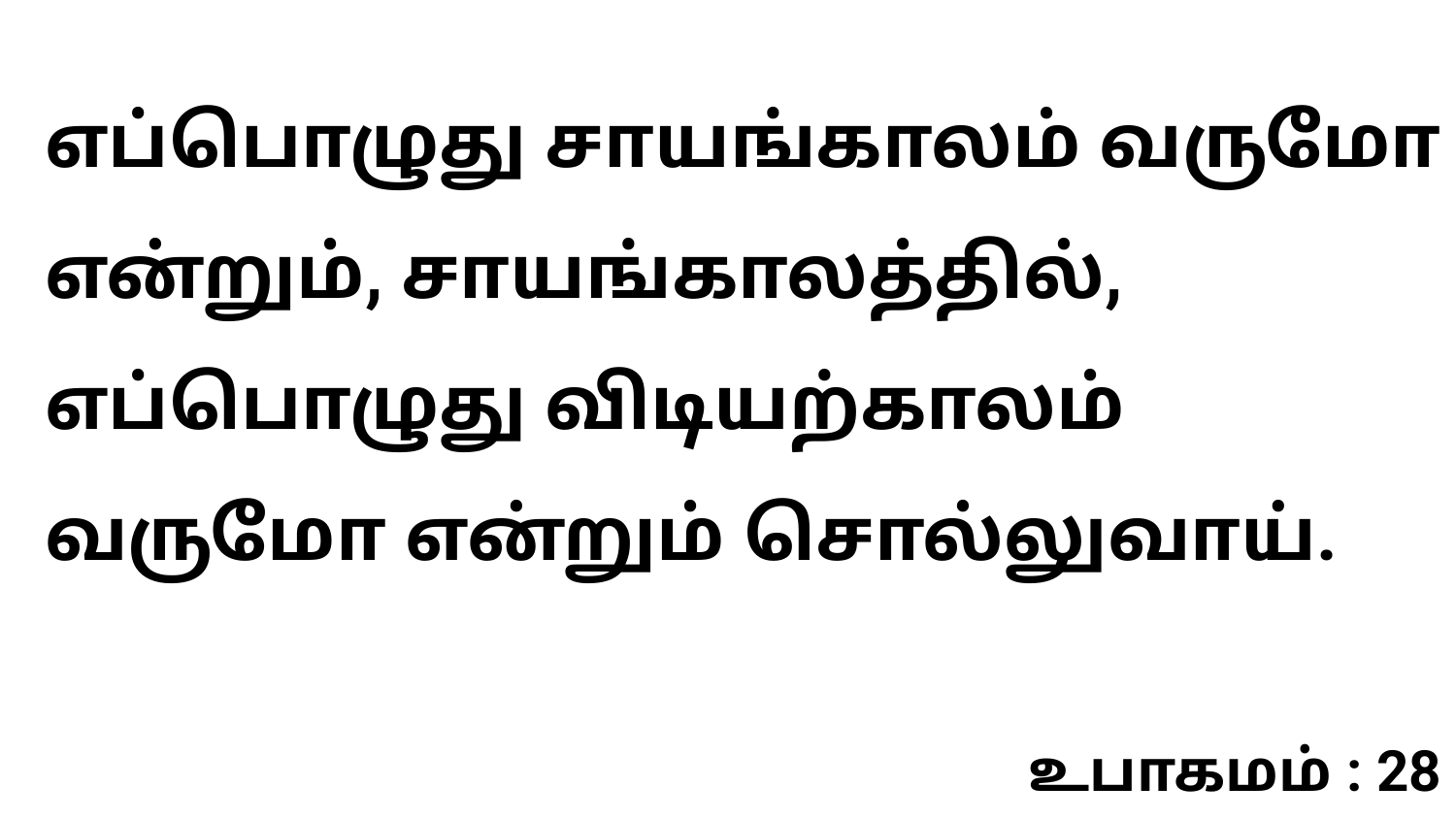

எப்பொழுது சாயங்காலம் வருமோ என்றும், சாயங்காலத்தில், எப்பொழுது விடியற்காலம் வருமோ என்றும் சொல்லுவாய்.
உபாகமம் : 28